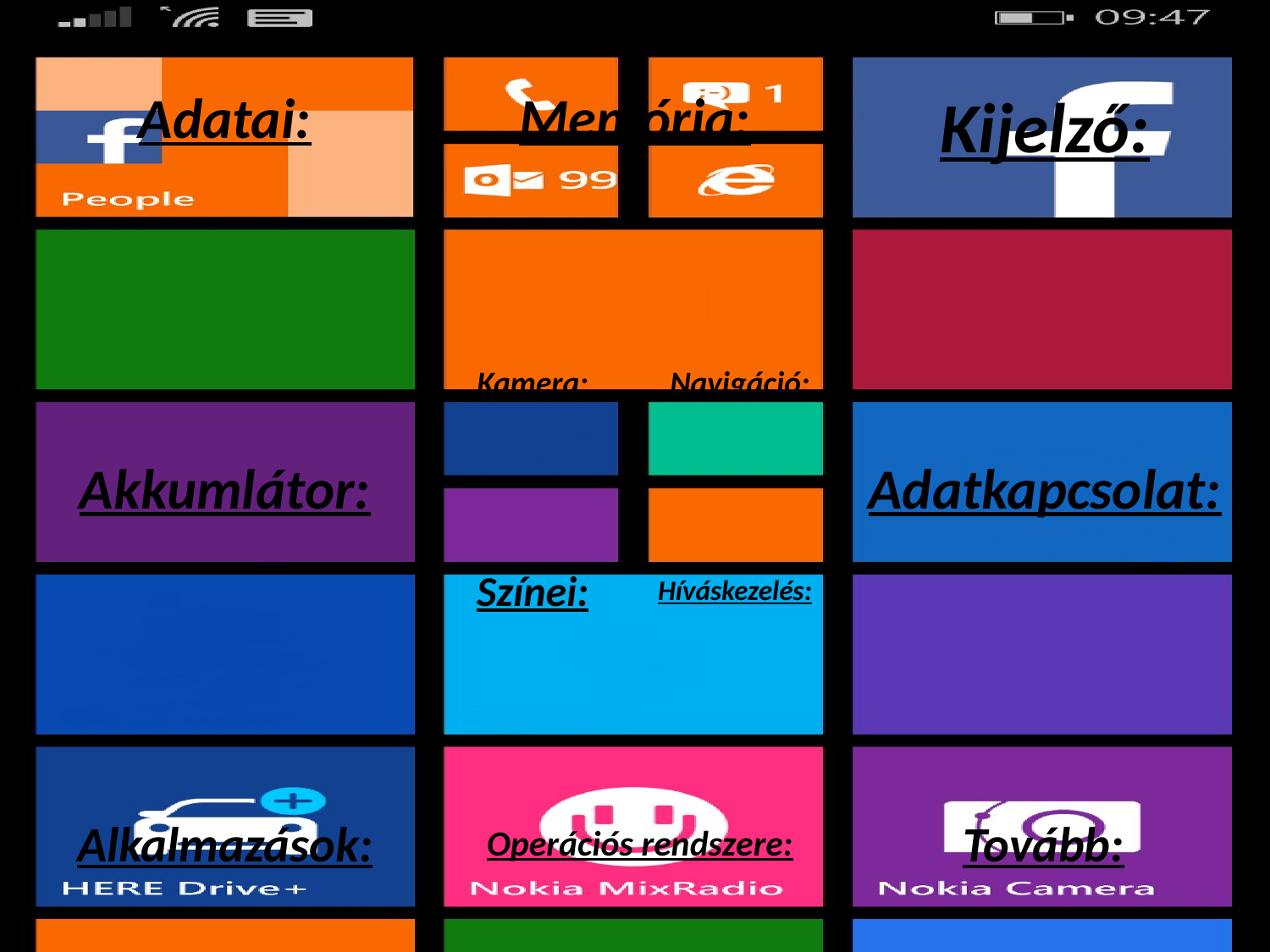

Adatai:
Memória:
Kijelző:
Kamera:
Navigáció:
Adatkapcsolat:
Akkumlátor:
Színei:
Híváskezelés:
Alkalmazások:
Tovább:
Operációs rendszere: